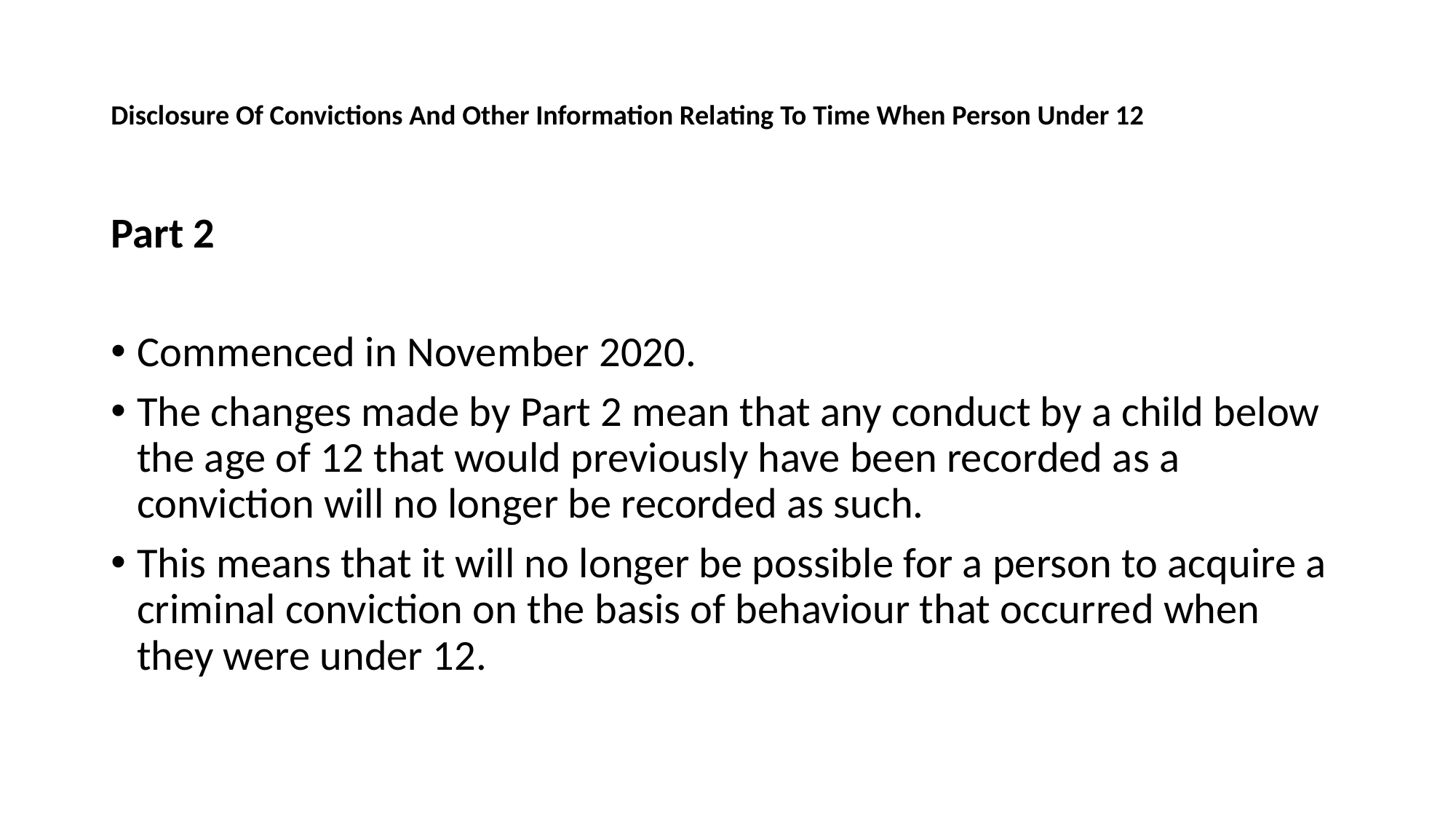

# Disclosure Of Convictions And Other Information Relating To Time When Person Under 12
Part 2

Commenced in November 2020.
The changes made by Part 2 mean that any conduct by a child below the age of 12 that would previously have been recorded as a conviction will no longer be recorded as such.
This means that it will no longer be possible for a person to acquire a criminal conviction on the basis of behaviour that occurred when they were under 12.